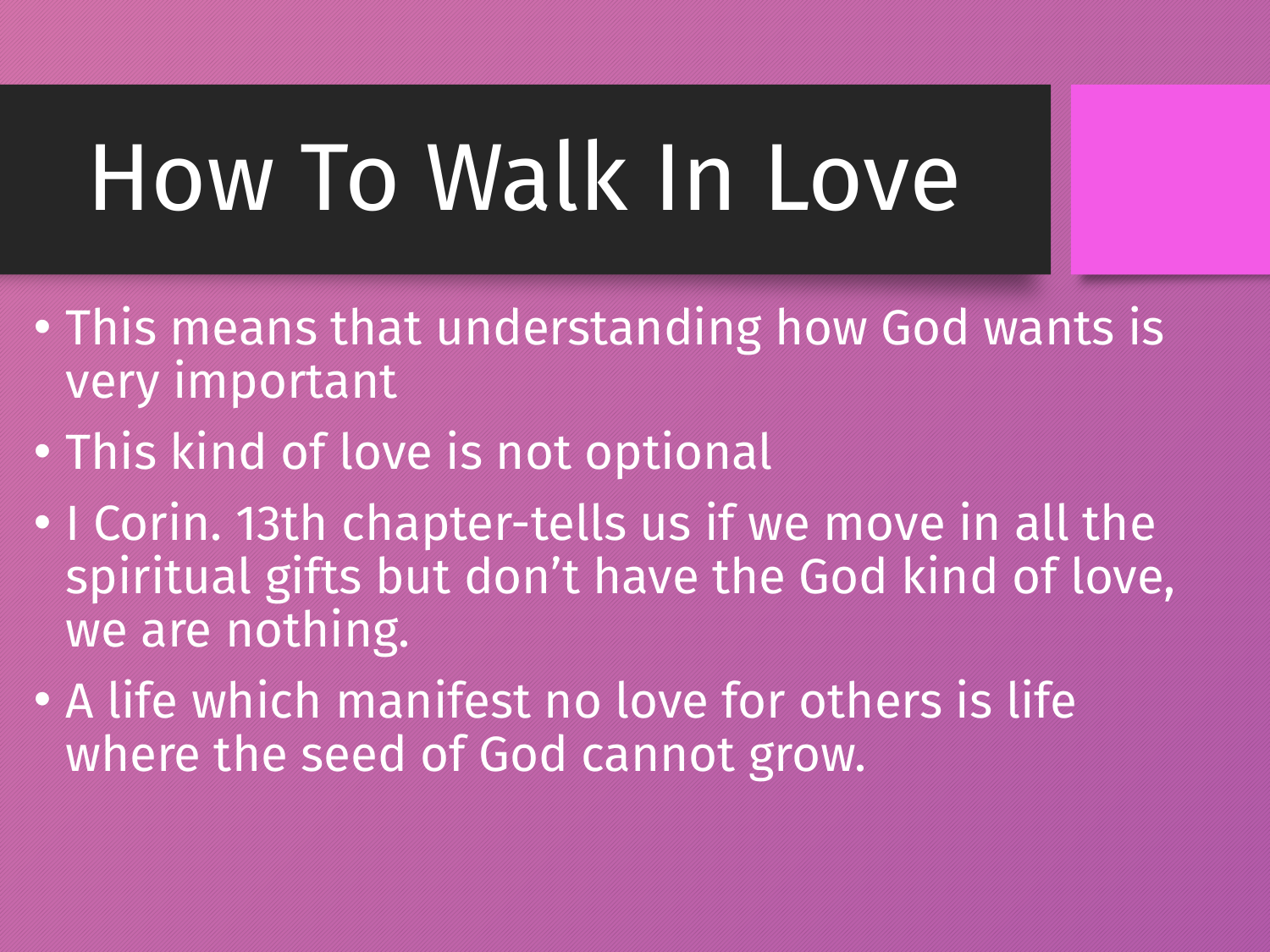

# How To Walk In Love
This means that understanding how God wants is very important
This kind of love is not optional
I Corin. 13th chapter-tells us if we move in all the spiritual gifts but don’t have the God kind of love, we are nothing.
A life which manifest no love for others is life where the seed of God cannot grow.